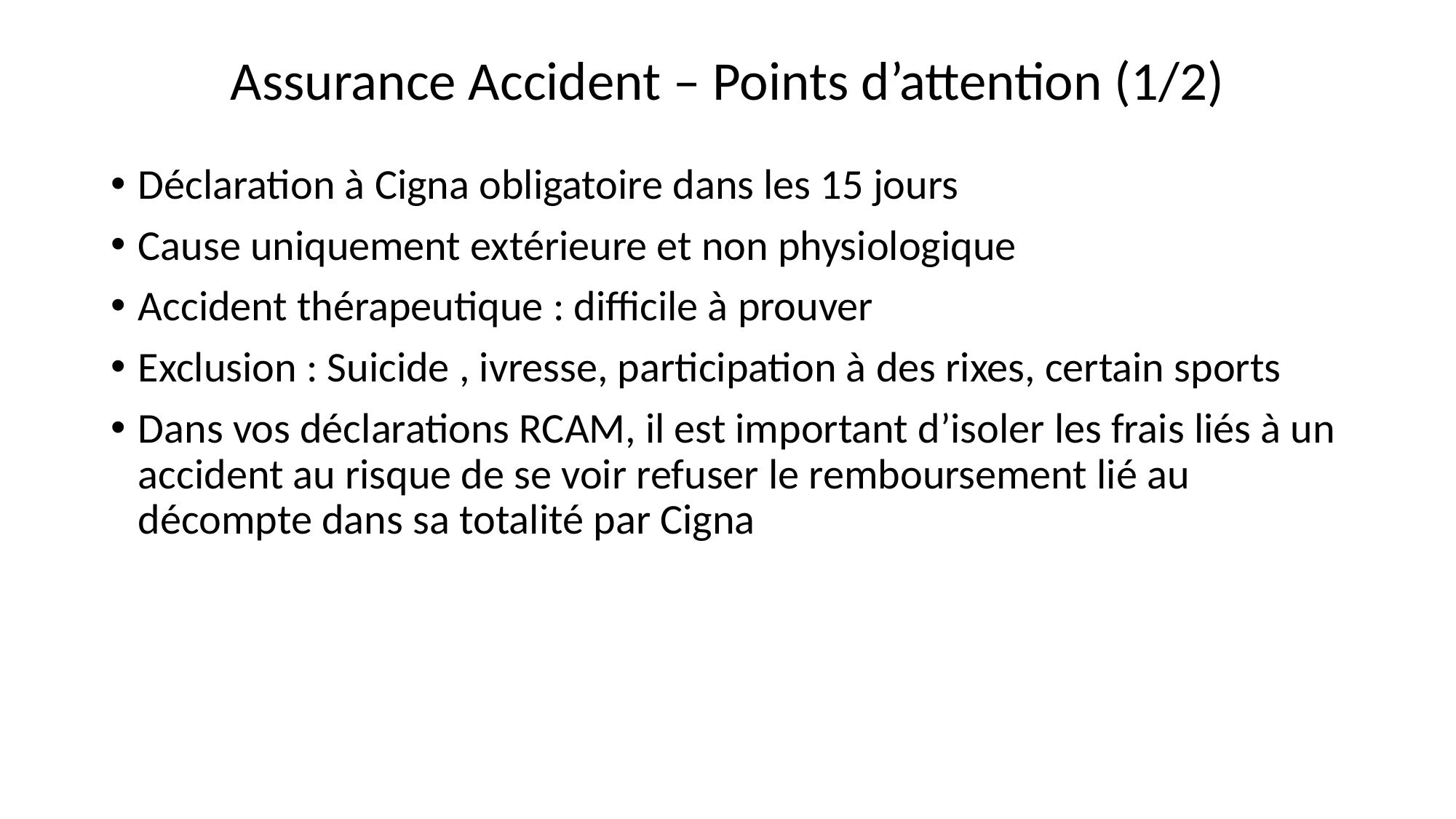

# Assurance Accident – Points d’attention (1/2)
Déclaration à Cigna obligatoire dans les 15 jours
Cause uniquement extérieure et non physiologique
Accident thérapeutique : difficile à prouver
Exclusion : Suicide , ivresse, participation à des rixes, certain sports
Dans vos déclarations RCAM, il est important d’isoler les frais liés à un accident au risque de se voir refuser le remboursement lié au décompte dans sa totalité par Cigna